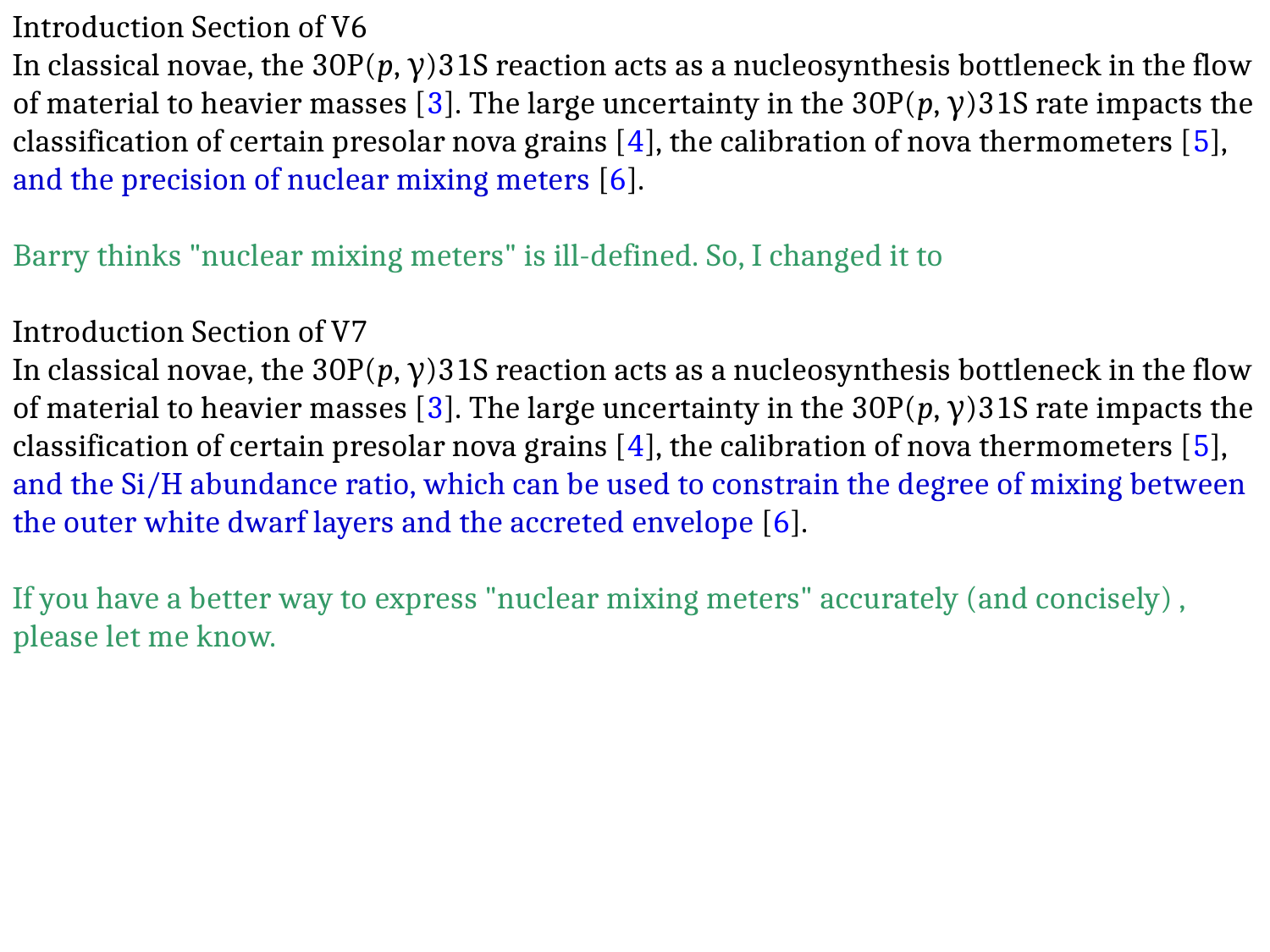

Introduction Section of V6
In classical novae, the 30P(p, γ)31S reaction acts as a nucleosynthesis bottleneck in the flow of material to heavier masses [3]. The large uncertainty in the 30P(p, γ)31S rate impacts the classification of certain presolar nova grains [4], the calibration of nova thermometers [5], and the precision of nuclear mixing meters [6].
Barry thinks "nuclear mixing meters" is ill-defined. So, I changed it to

Introduction Section of V7
In classical novae, the 30P(p, γ)31S reaction acts as a nucleosynthesis bottleneck in the flow of material to heavier masses [3]. The large uncertainty in the 30P(p, γ)31S rate impacts the classification of certain presolar nova grains [4], the calibration of nova thermometers [5], and the Si/H abundance ratio, which can be used to constrain the degree of mixing between the outer white dwarf layers and the accreted envelope [6].

If you have a better way to express "nuclear mixing meters" accurately (and concisely) , please let me know.